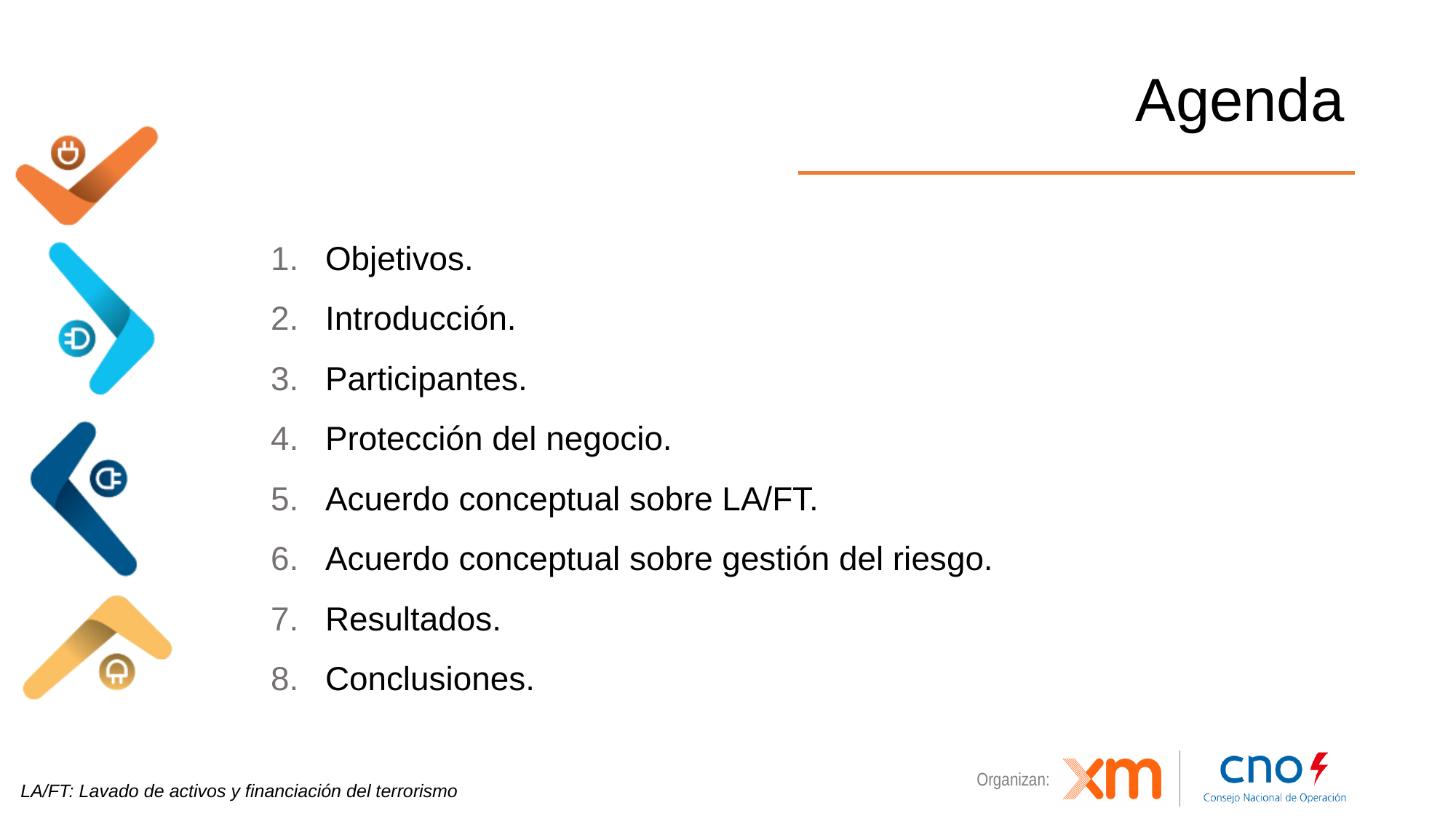

# Agenda
Objetivos.
Introducción.
Participantes.
Protección del negocio.
Acuerdo conceptual sobre LA/FT.
Acuerdo conceptual sobre gestión del riesgo.
Resultados.
Conclusiones.
LA/FT: Lavado de activos y financiación del terrorismo